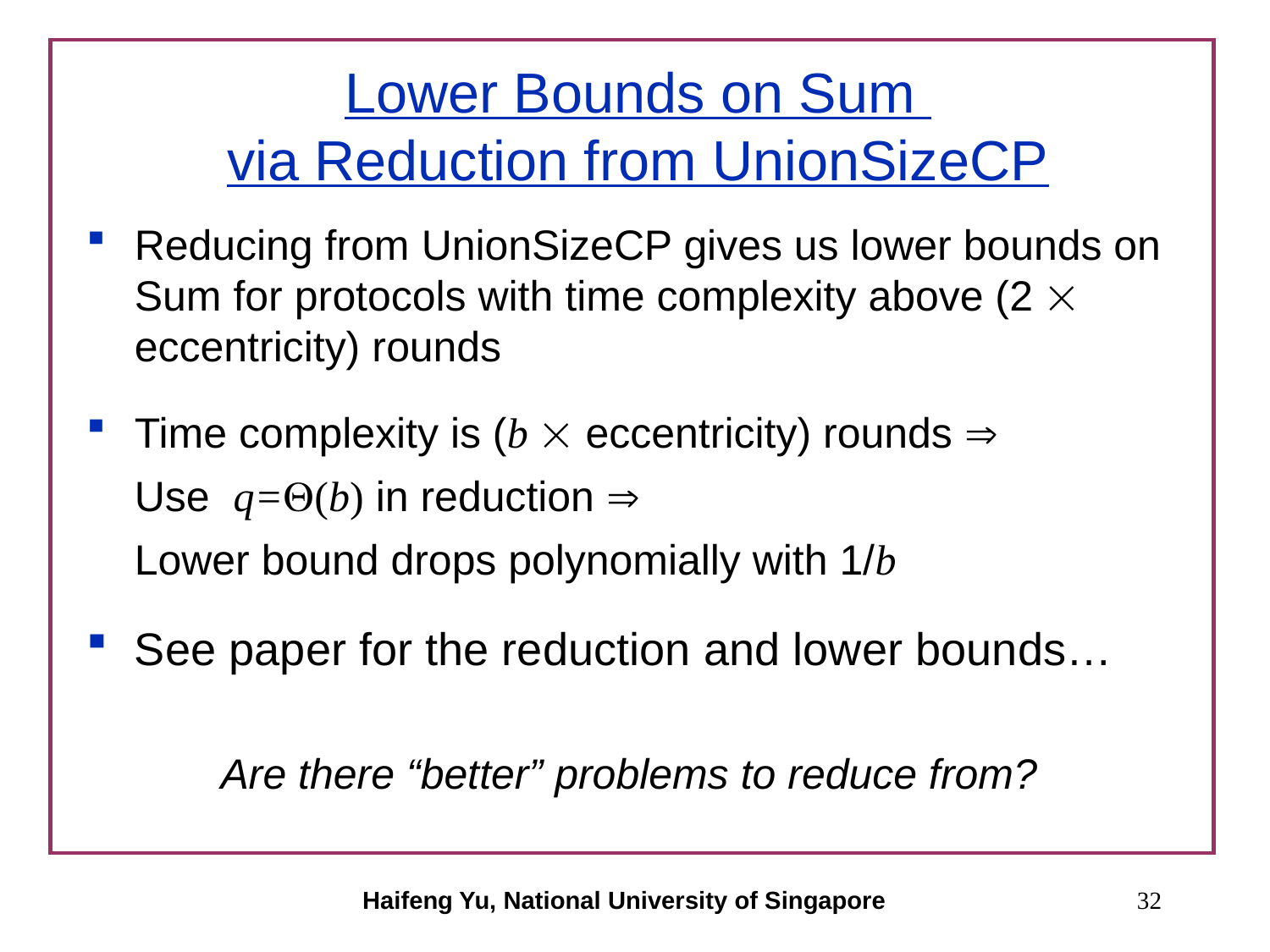

# Lower Bounds on Sum via Reduction from UnionSizeCP
Reducing from UnionSizeCP gives us lower bounds on Sum for protocols with time complexity above (2 × eccentricity) rounds

Time complexity is (b × eccentricity) rounds ⇒
	Use  q=Θ(b) in reduction ⇒
	Lower bound drops polynomially with 1/b

See paper for the reduction and lower bounds…

Are there “better” problems to reduce from?
Haifeng Yu, National University of Singapore
32